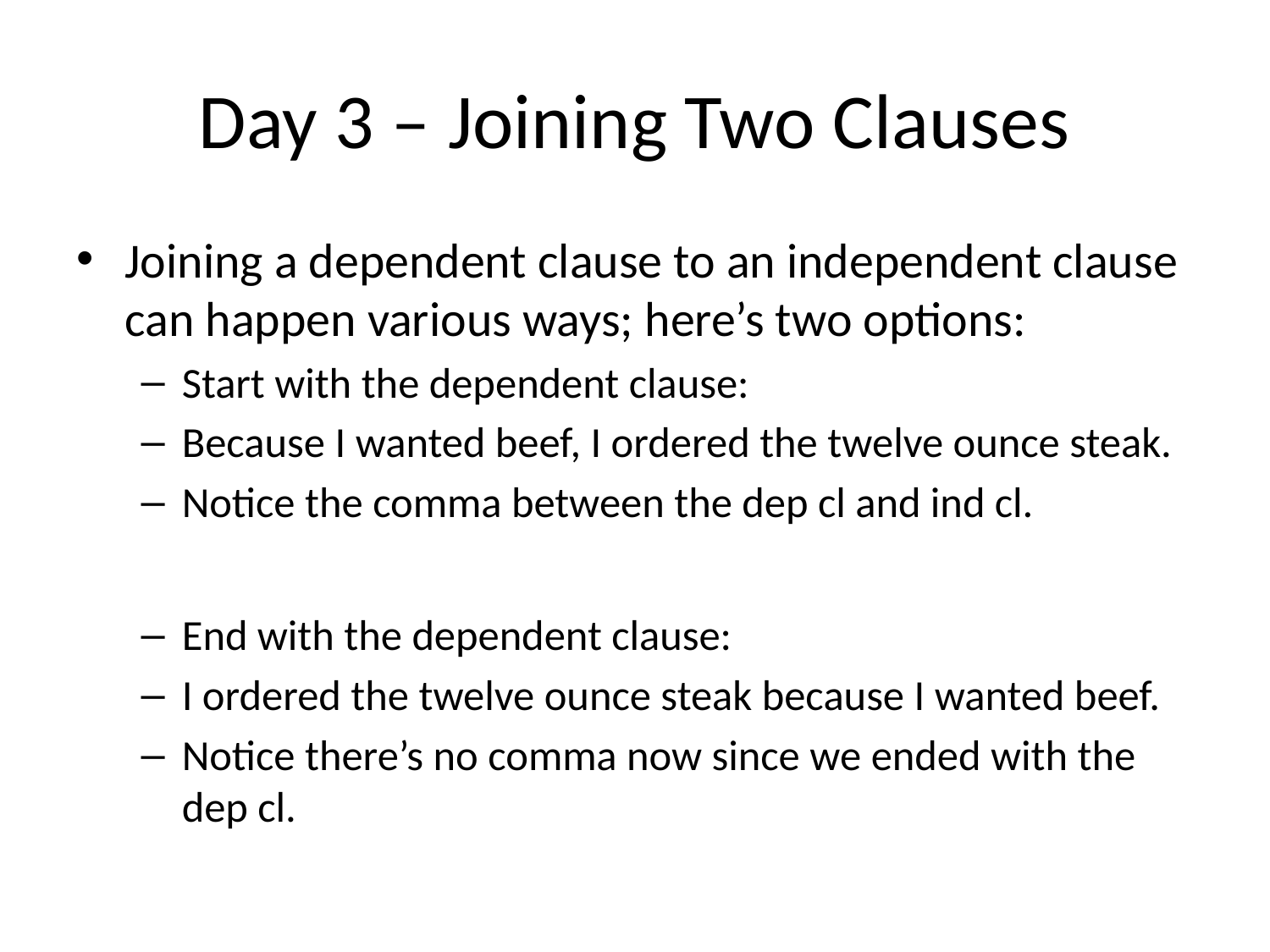

# Day 3 – Joining Two Clauses
Joining a dependent clause to an independent clause can happen various ways; here’s two options:
Start with the dependent clause:
Because I wanted beef, I ordered the twelve ounce steak.
Notice the comma between the dep cl and ind cl.

End with the dependent clause:
I ordered the twelve ounce steak because I wanted beef.
Notice there’s no comma now since we ended with the dep cl.